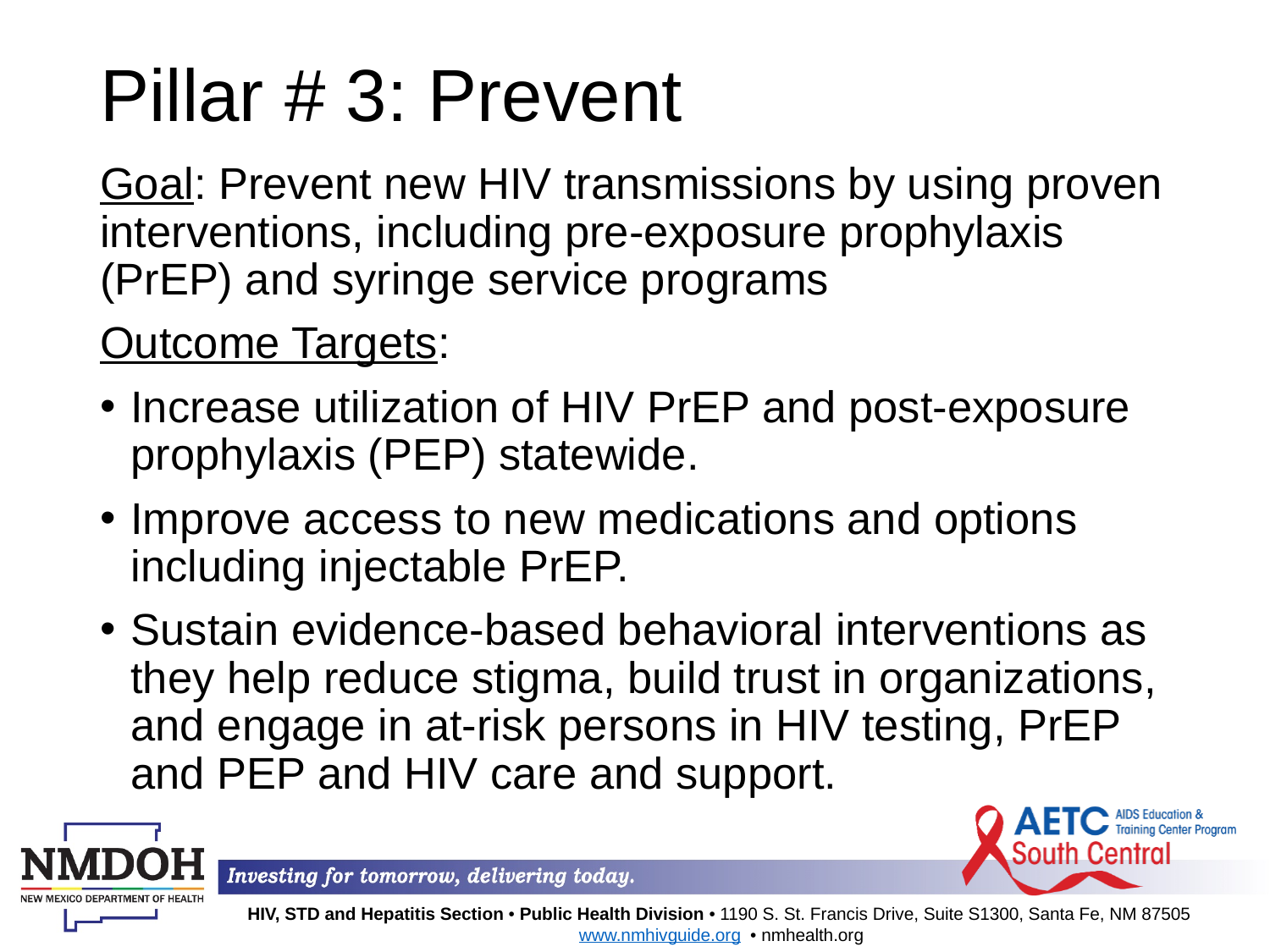

# Pillar # 3: Prevent
Goal: Prevent new HIV transmissions by using proven interventions, including pre-exposure prophylaxis (PrEP) and syringe service programs
Outcome Targets:
Increase utilization of HIV PrEP and post-exposure prophylaxis (PEP) statewide.
Improve access to new medications and options including injectable PrEP.
Sustain evidence-based behavioral interventions as they help reduce stigma, build trust in organizations, and engage in at-risk persons in HIV testing, PrEP and PEP and HIV care and support.